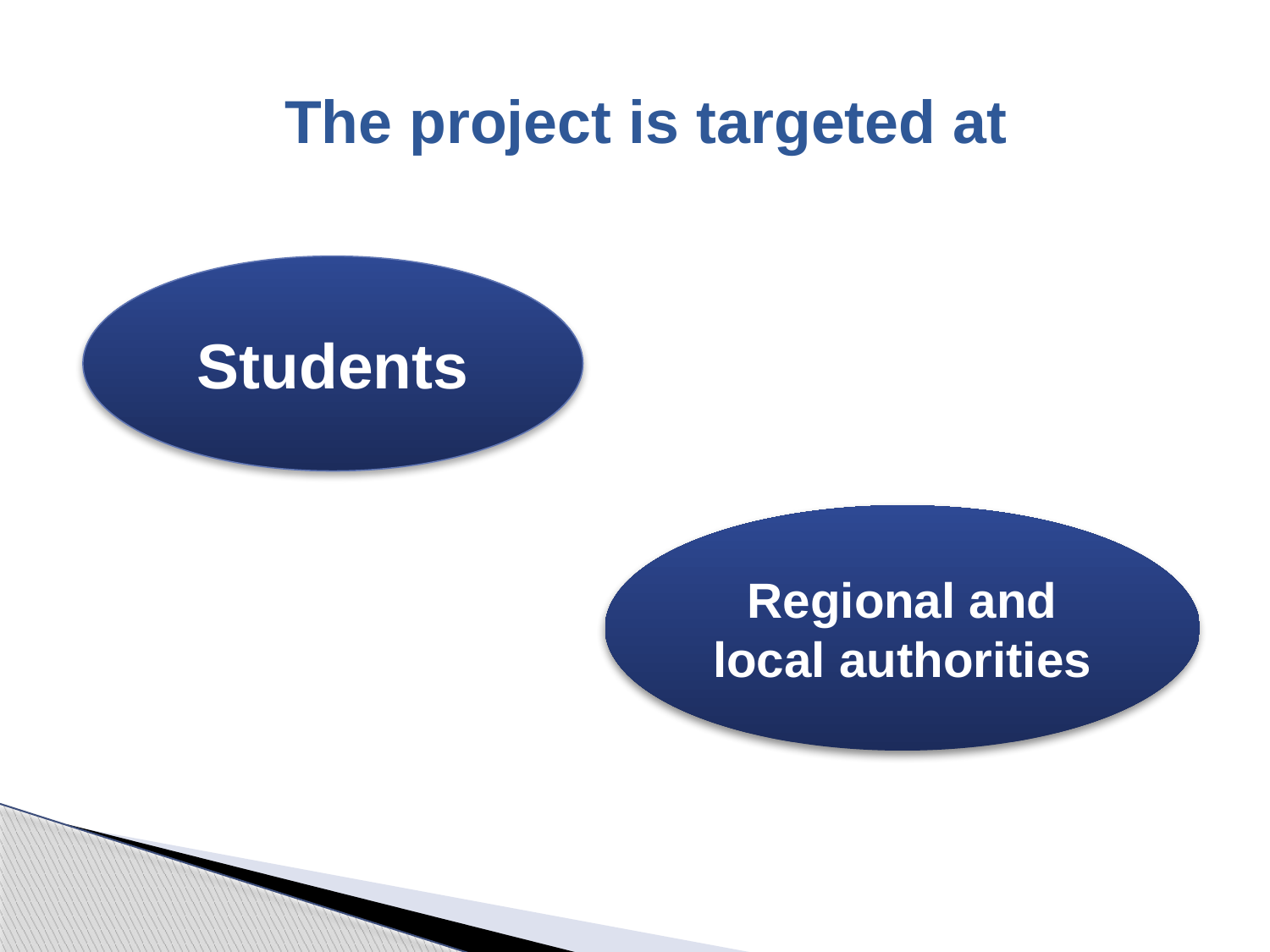

# The project is targeted at
Students
Regional and local authorities